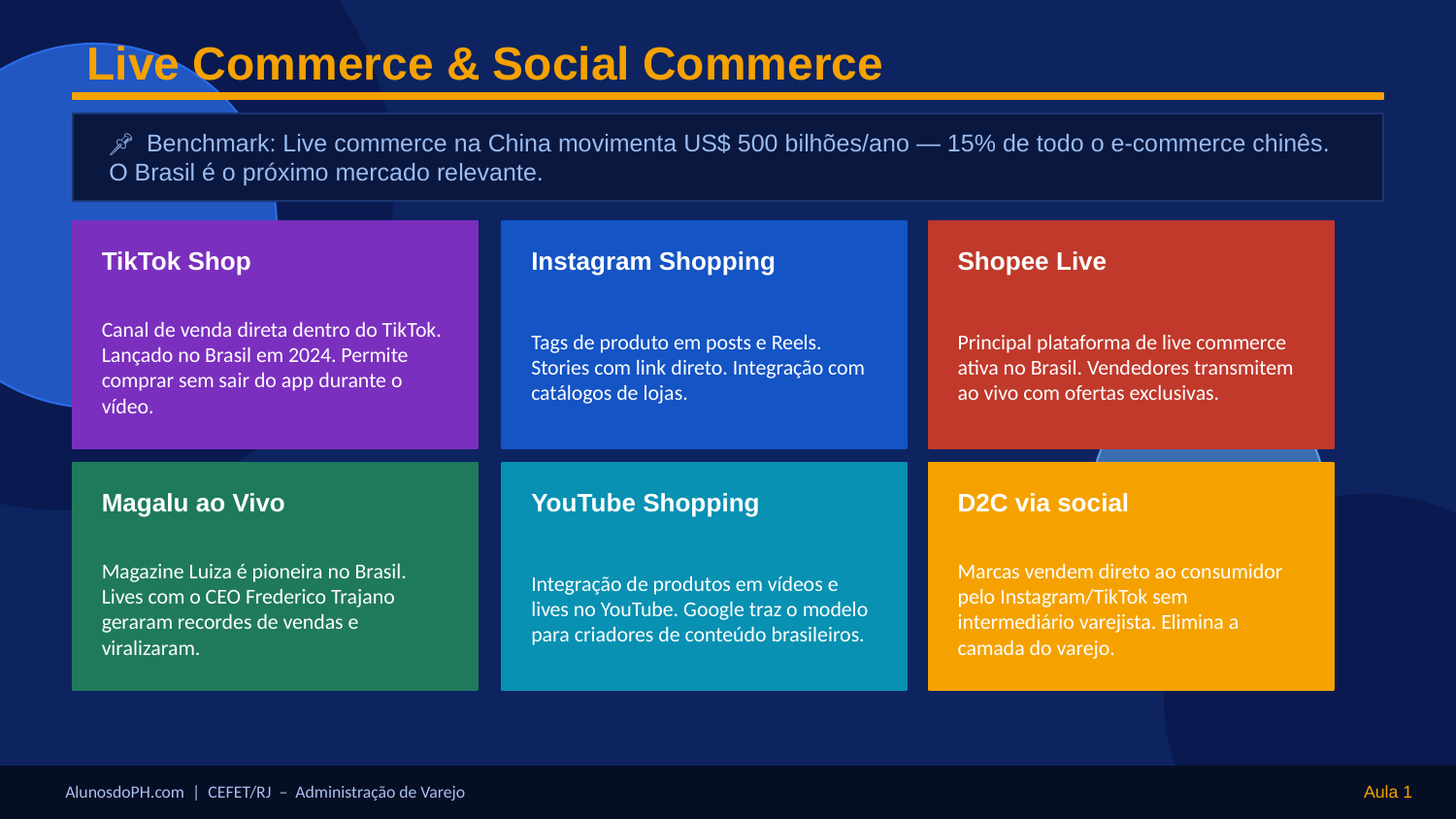

Live Commerce & Social Commerce

📌  Benchmark: Live commerce na China movimenta US$ 500 bilhões/ano — 15% de todo o e-commerce chinês. O Brasil é o próximo mercado relevante.

TikTok Shop
Instagram Shopping
Shopee Live
Canal de venda direta dentro do TikTok. Lançado no Brasil em 2024. Permite comprar sem sair do app durante o vídeo.
Tags de produto em posts e Reels. Stories com link direto. Integração com catálogos de lojas.
Principal plataforma de live commerce ativa no Brasil. Vendedores transmitem ao vivo com ofertas exclusivas.

Magalu ao Vivo
YouTube Shopping
D2C via social

Magazine Luiza é pioneira no Brasil. Lives com o CEO Frederico Trajano geraram recordes de vendas e viralizaram.
Integração de produtos em vídeos e lives no YouTube. Google traz o modelo para criadores de conteúdo brasileiros.
Marcas vendem direto ao consumidor pelo Instagram/TikTok sem intermediário varejista. Elimina a camada do varejo.

AlunosdoPH.com  |  CEFET/RJ  –  Administração de Varejo
Aula 1